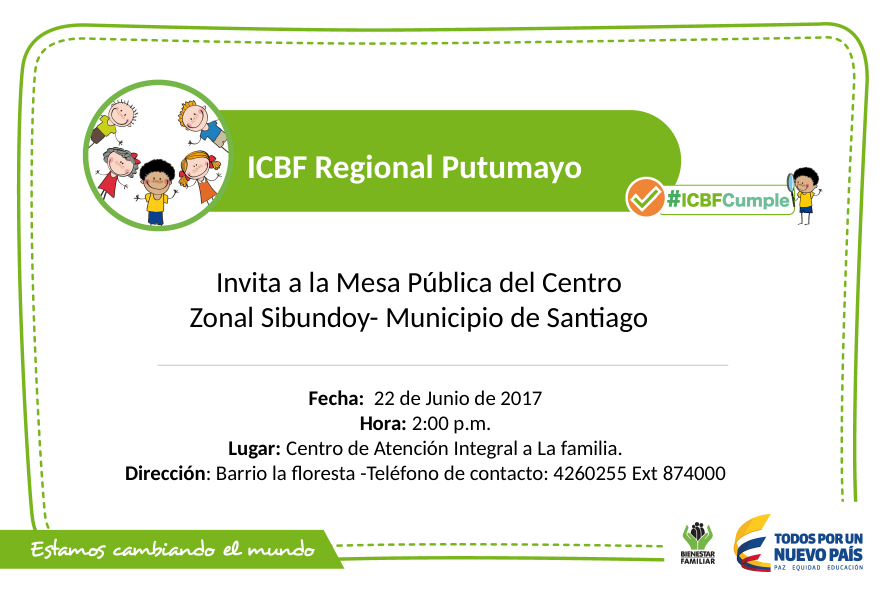

ICBF Regional Putumayo
Invita a la Mesa Pública del Centro Zonal Sibundoy- Municipio de Santiago
Fecha:  22 de Junio de 2017
Hora: 2:00 p.m.
Lugar: Centro de Atención Integral a La familia.
Dirección: Barrio la floresta -Teléfono de contacto: 4260255 Ext 874000